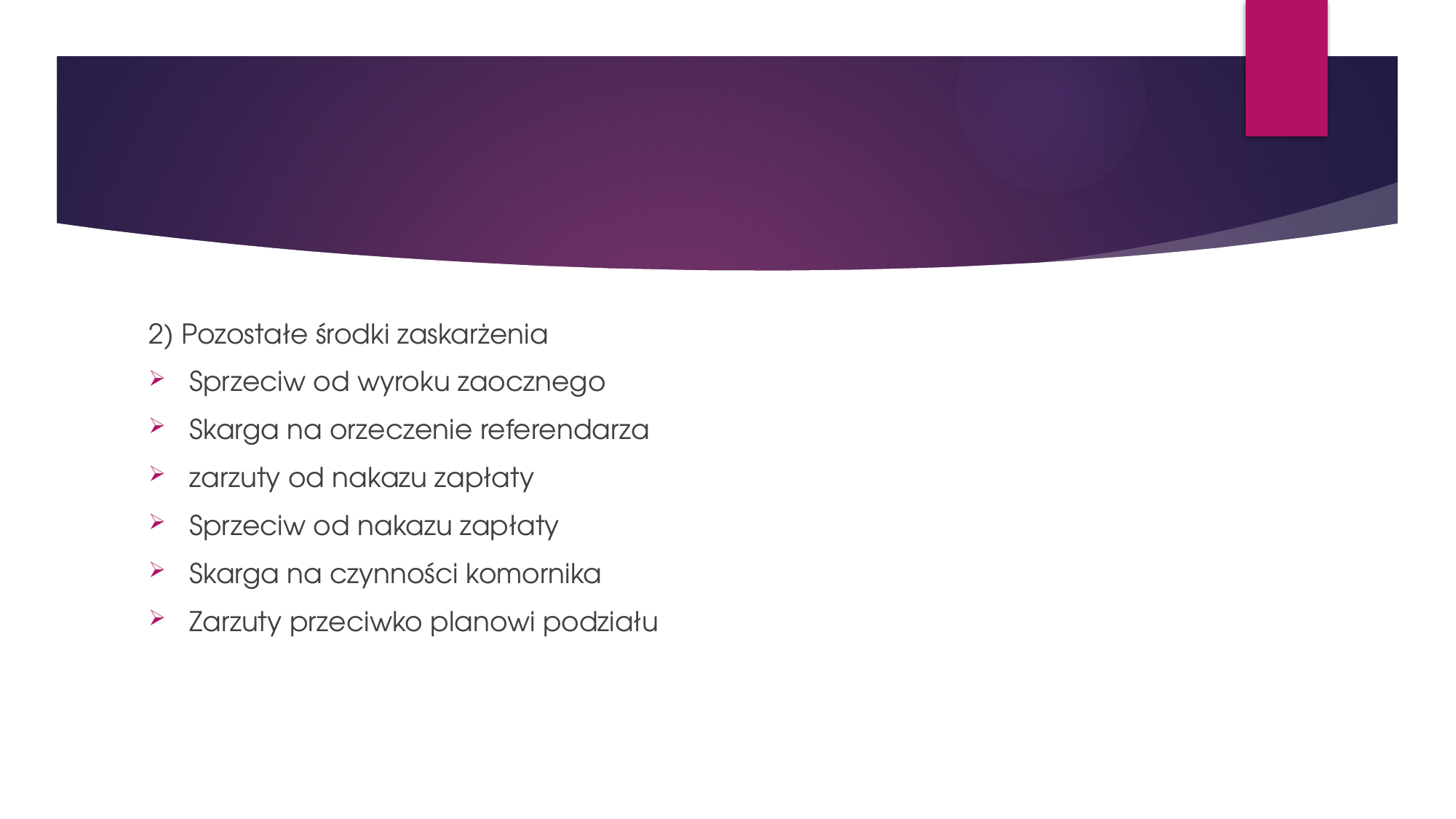

#
2) Pozostałe środki zaskarżenia
Sprzeciw od wyroku zaocznego
Skarga na orzeczenie referendarza
zarzuty od nakazu zapłaty
Sprzeciw od nakazu zapłaty
Skarga na czynności komornika
Zarzuty przeciwko planowi podziału